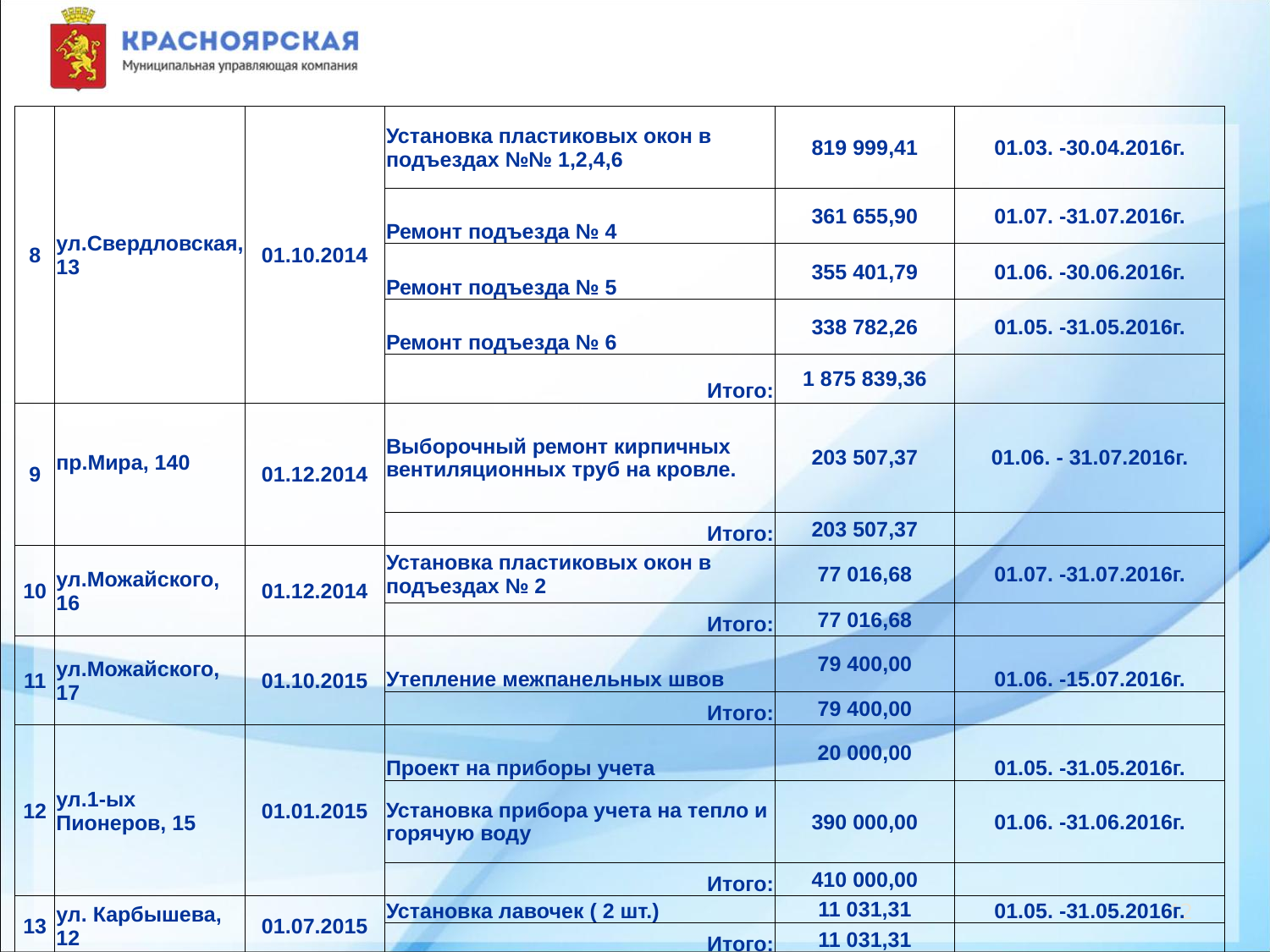

| 8 | ул.Свердловская,13 | 01.10.2014 | Установка пластиковых окон в подъездах №№ 1,2,4,6 | 819 999,41 | 01.03. -30.04.2016г. |
| --- | --- | --- | --- | --- | --- |
|  |  |  | Ремонт подъезда № 4 | 361 655,90 | 01.07. -31.07.2016г. |
|  |  |  | Ремонт подъезда № 5 | 355 401,79 | 01.06. -30.06.2016г. |
|  |  |  | Ремонт подъезда № 6 | 338 782,26 | 01.05. -31.05.2016г. |
|  |  |  | Итого: | 1 875 839,36 |  |
| 9 | пр.Мира, 140 | 01.12.2014 | Выборочный ремонт кирпичных вентиляционных труб на кровле. | 203 507,37 | 01.06. - 31.07.2016г. |
|  |  |  | Итого: | 203 507,37 |  |
| 10 | ул.Можайского, 16 | 01.12.2014 | Установка пластиковых окон в подъездах № 2 | 77 016,68 | 01.07. -31.07.2016г. |
|  |  |  | Итого: | 77 016,68 |  |
| 11 | ул.Можайского, 17 | 01.10.2015 | Утепление межпанельных швов | 79 400,00 | 01.06. -15.07.2016г. |
|  |  |  | Итого: | 79 400,00 |  |
| 12 | ул.1-ых Пионеров, 15 | 01.01.2015 | Проект на приборы учета | 20 000,00 | 01.05. -31.05.2016г. |
|  |  |  | Установка прибора учета на тепло и горячую воду | 390 000,00 | 01.06. -31.06.2016г. |
|  |  |  | Итого: | 410 000,00 |  |
| 13 | ул. Карбышева, 12 | 01.07.2015 | Установка лавочек ( 2 шт.) | 11 031,31 | 01.05. -31.05.2016г. |
|  |  |  | Итого: | 11 031,31 |  |
42